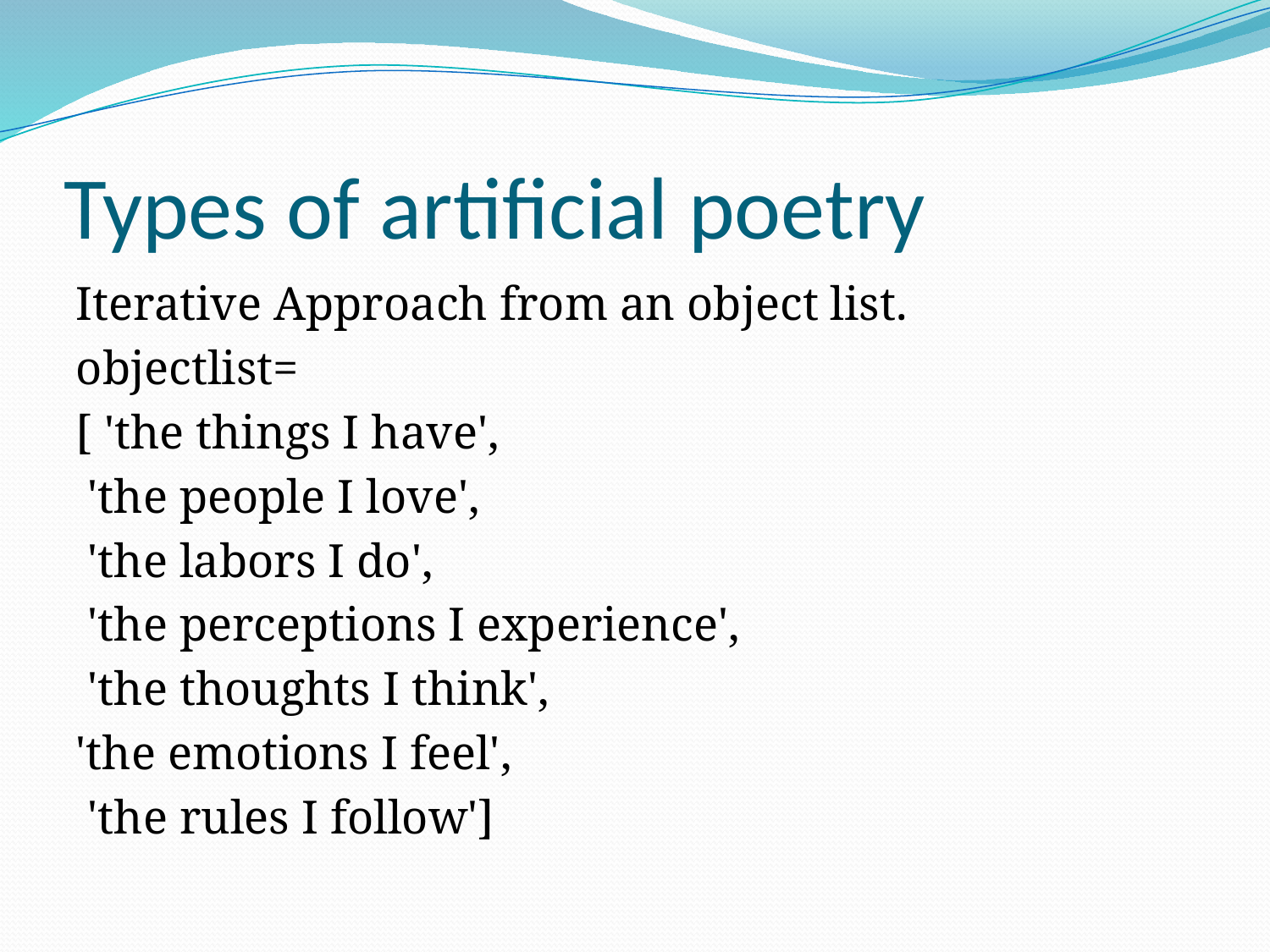

# Types of artificial poetry
Iterative Approach from an object list.
objectlist=
[ 'the things I have',
 'the people I love',
 'the labors I do',
 'the perceptions I experience',
 'the thoughts I think',
'the emotions I feel',
 'the rules I follow']